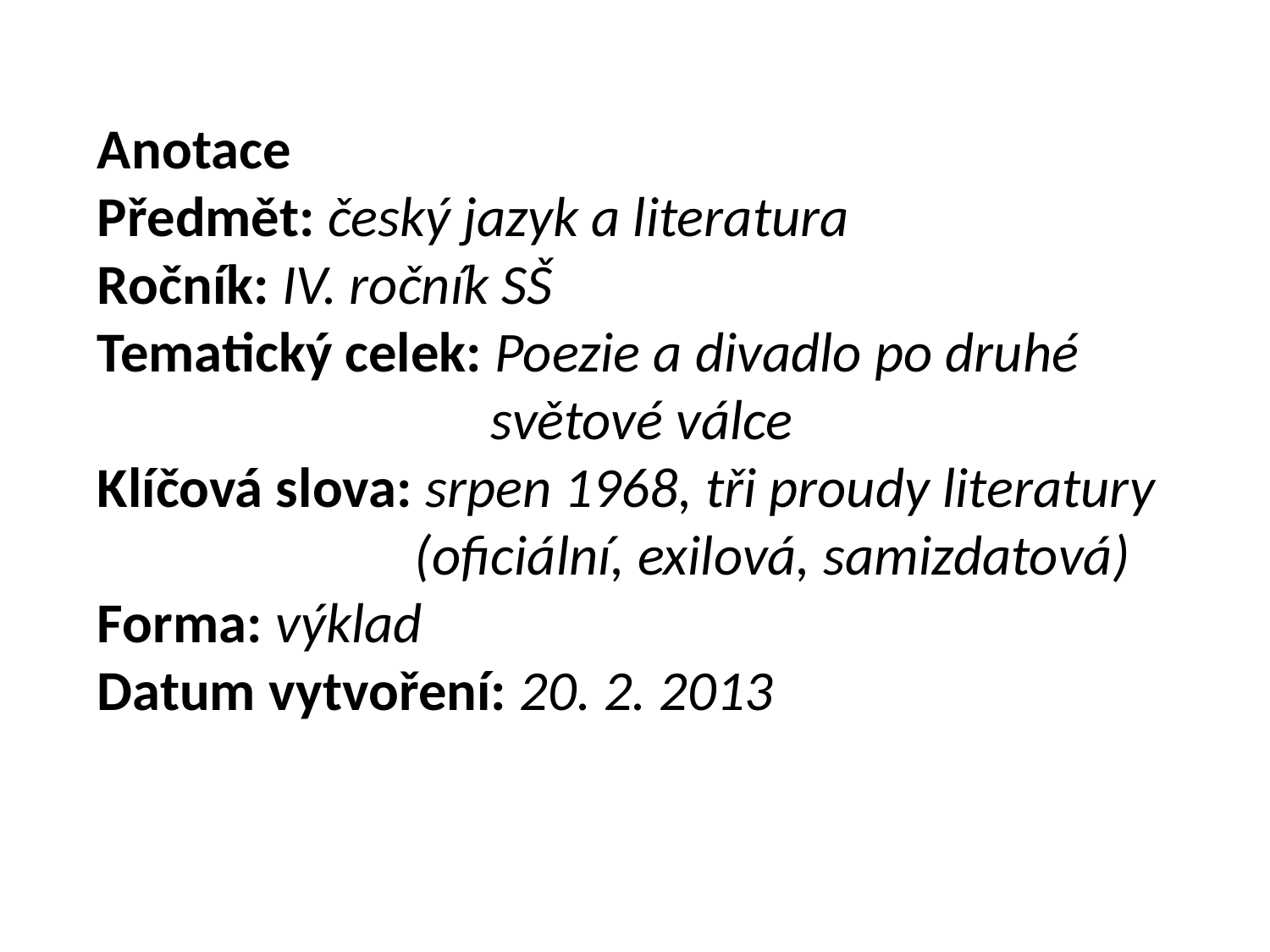

Anotace
Předmět: český jazyk a literatura
Ročník: IV. ročník SŠ
Tematický celek: Poezie a divadlo po druhé 				 světové válce
Klíčová slova: srpen 1968, tři proudy literatury 		     (oficiální, exilová, samizdatová)
Forma: výklad
Datum vytvoření: 20. 2. 2013